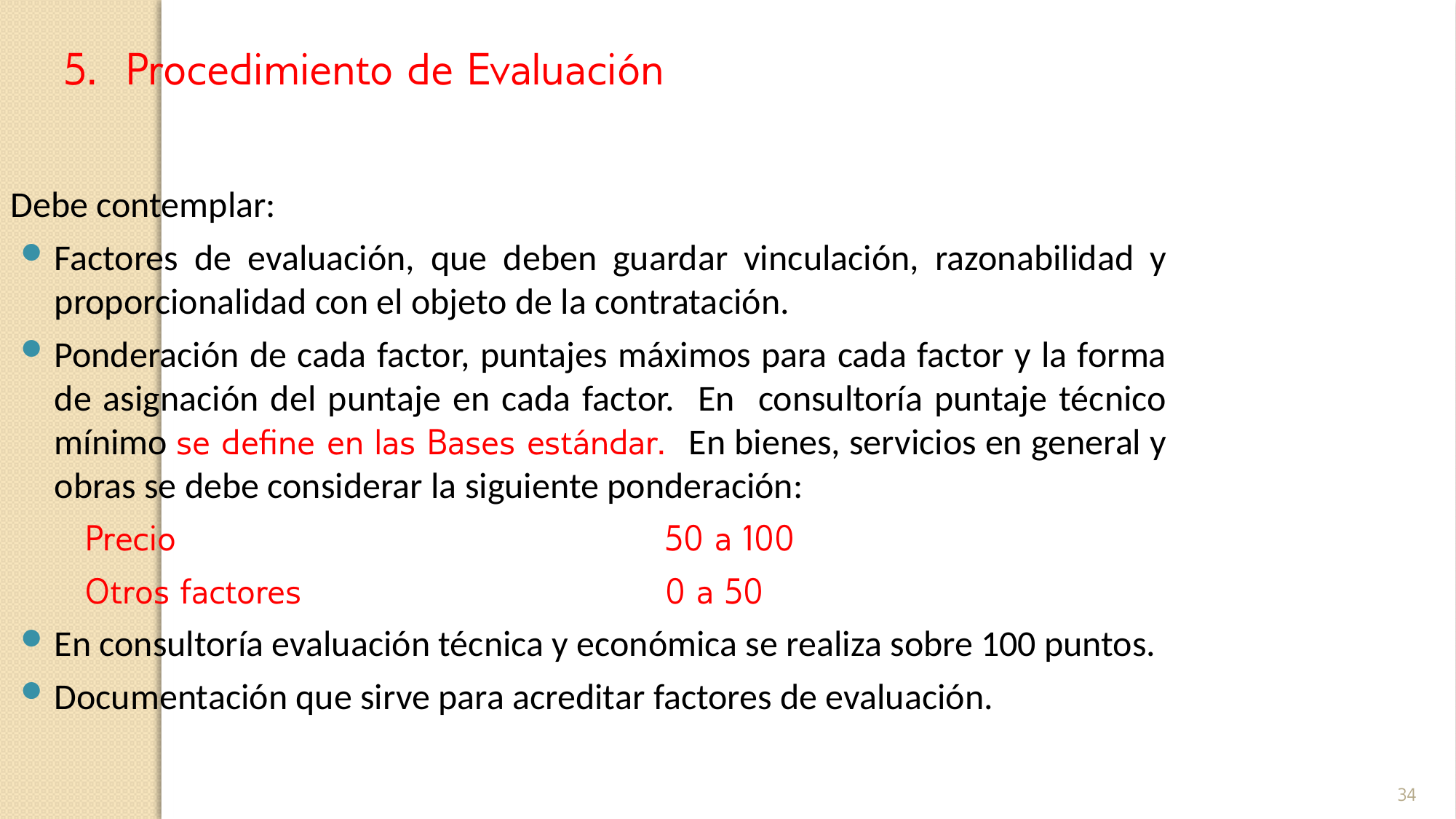

Procedimiento de Evaluación
Debe contemplar:
Factores de evaluación, que deben guardar vinculación, razonabilidad y proporcionalidad con el objeto de la contratación.
Ponderación de cada factor, puntajes máximos para cada factor y la forma de asignación del puntaje en cada factor.  En  consultoría puntaje técnico mínimo se define en las Bases estándar.  En bienes, servicios en general y obras se debe considerar la siguiente ponderación:
Precio					50 a 100
Otros factores 				0 a 50
En consultoría evaluación técnica y económica se realiza sobre 100 puntos.
Documentación que sirve para acreditar factores de evaluación.

34